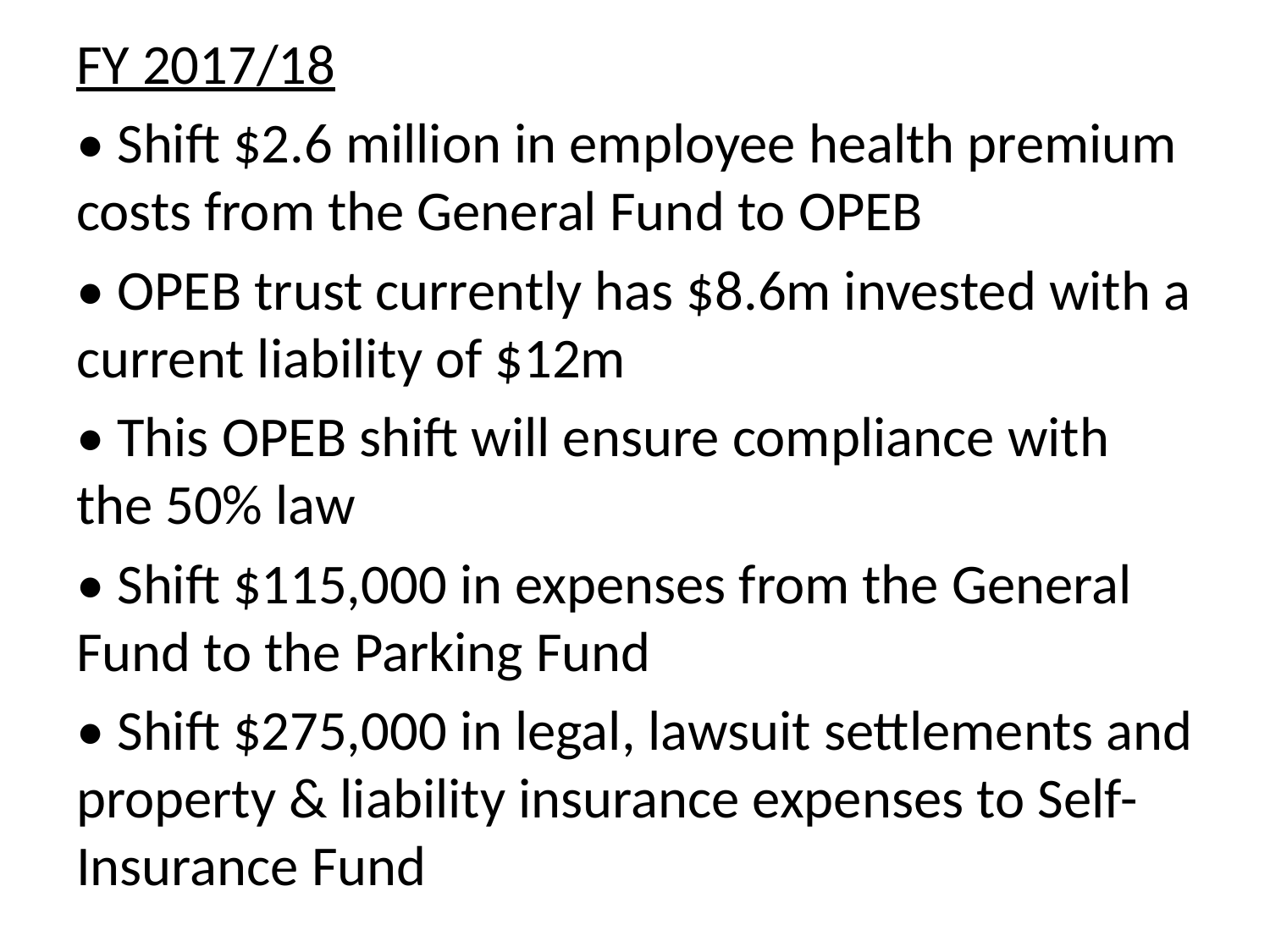

FY 2017/18
• Shift $2.6 million in employee health premium costs from the General Fund to OPEB
• OPEB trust currently has $8.6m invested with a current liability of $12m
• This OPEB shift will ensure compliance with the 50% law
• Shift $115,000 in expenses from the General Fund to the Parking Fund
• Shift $275,000 in legal, lawsuit settlements and property & liability insurance expenses to Self-Insurance Fund